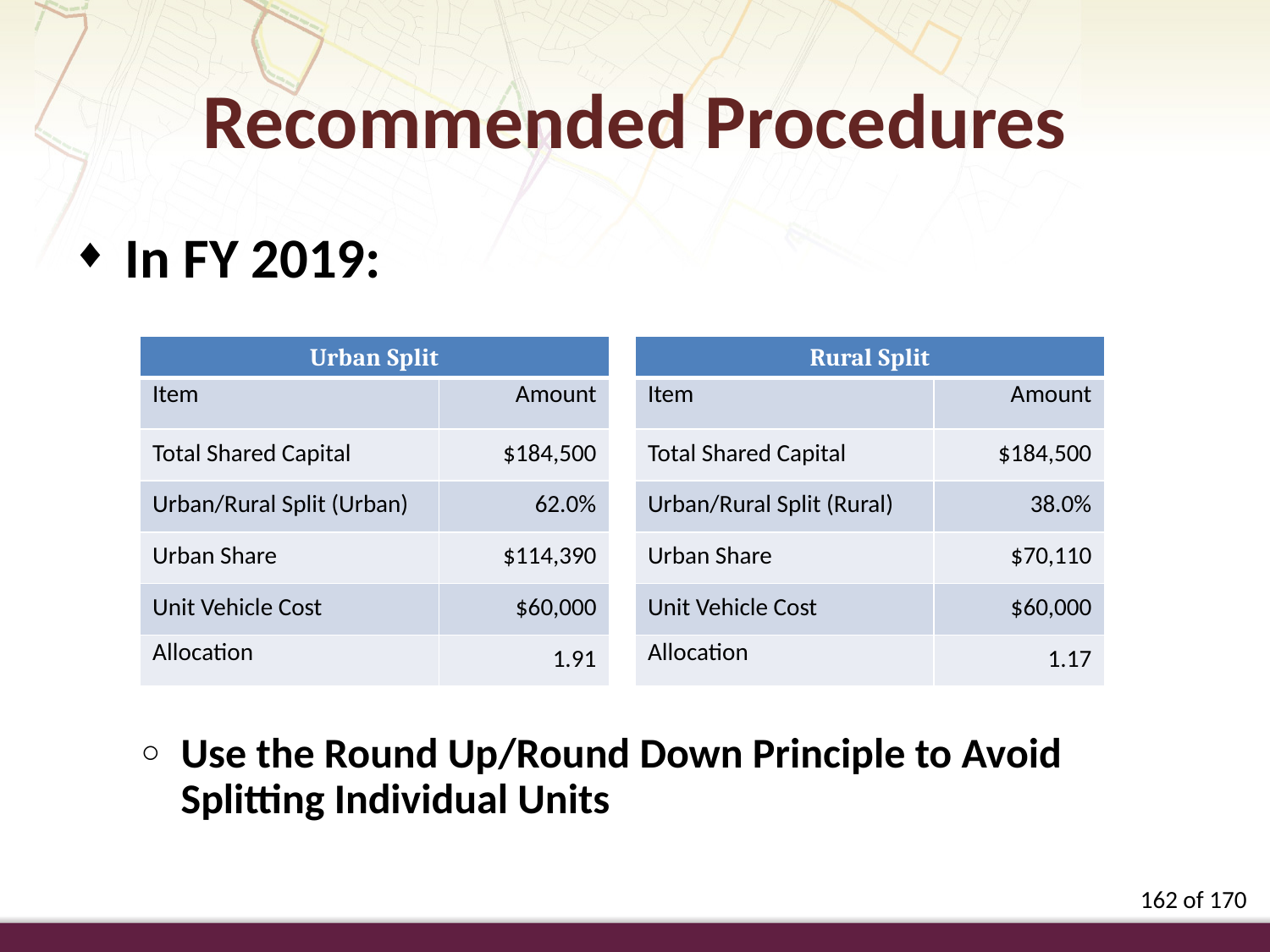

Recommended Procedures
In FY 2019:

Use the Round Up/Round Down Principle to Avoid Splitting Individual Units

| Urban Split |  |
| --- | --- |
| Item | Amount |
| Total Shared Capital | $184,500 |
| Urban/Rural Split (Urban) | 62.0% |
| Urban Share | $114,390 |
| Unit Vehicle Cost | $60,000 |
| Allocation | 1.91 |
| Rural Split |  |
| --- | --- |
| Item | Amount |
| Total Shared Capital | $184,500 |
| Urban/Rural Split (Rural) | 38.0% |
| Urban Share | $70,110 |
| Unit Vehicle Cost | $60,000 |
| Allocation | 1.17 |
162 of 170